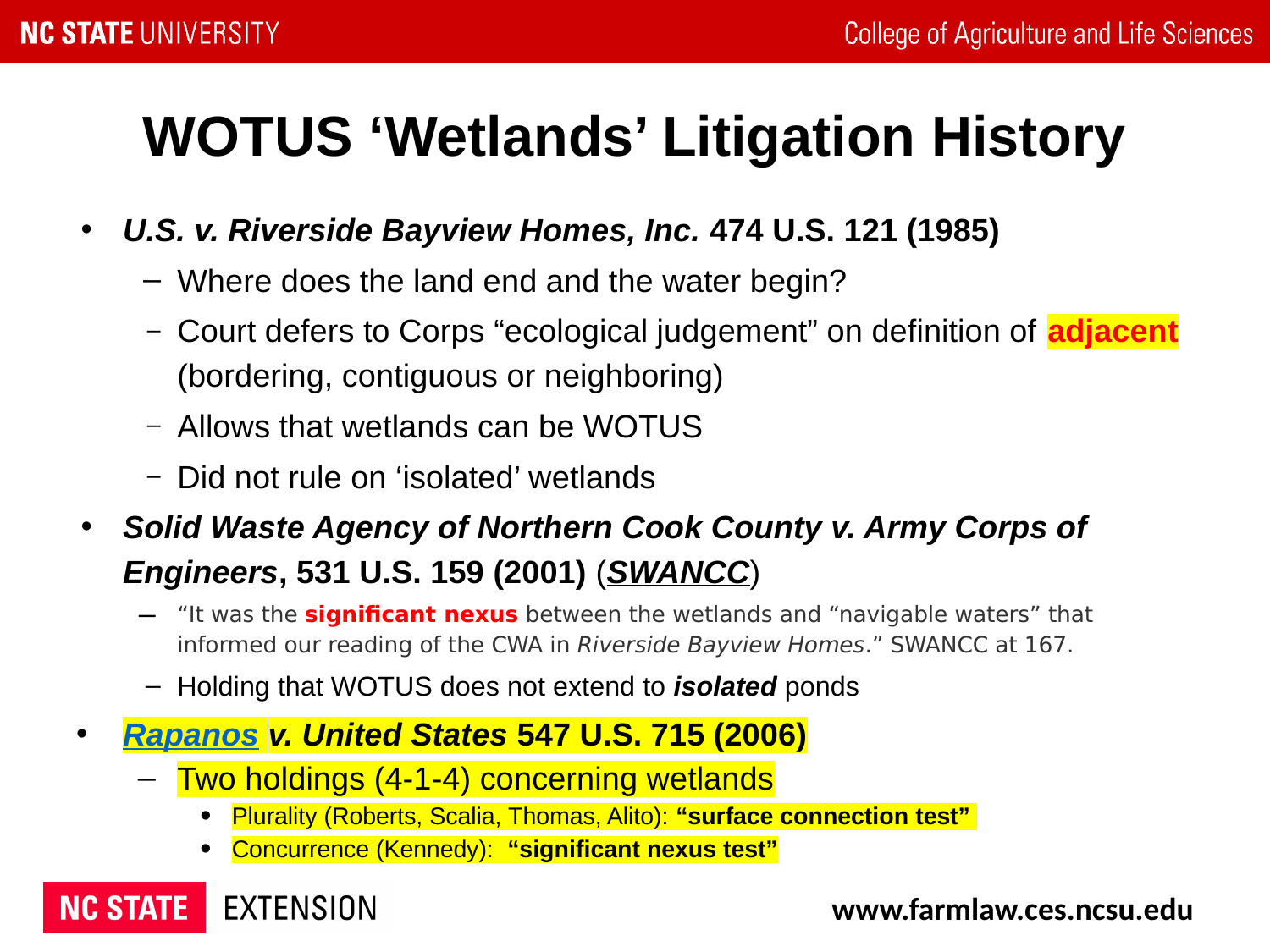

# WOTUS ‘Wetlands’ Litigation History
U.S. v. Riverside Bayview Homes, Inc. 474 U.S. 121 (1985)
Where does the land end and the water begin?
Court defers to Corps “ecological judgement” on definition of adjacent (bordering, contiguous or neighboring)
Allows that wetlands can be WOTUS
Did not rule on ‘isolated’ wetlands
Solid Waste Agency of Northern Cook County v. Army Corps of Engineers, 531 U.S. 159 (2001) (SWANCC)
“It was the significant nexus between the wetlands and “navigable waters” that informed our reading of the CWA in Riverside Bayview Homes.” SWANCC at 167.
Holding that WOTUS does not extend to isolated ponds
Rapanos v. United States 547 U.S. 715 (2006)
Two holdings (4-1-4) concerning wetlands
Plurality (Roberts, Scalia, Thomas, Alito): “surface connection test”
Concurrence (Kennedy):  “significant nexus test”